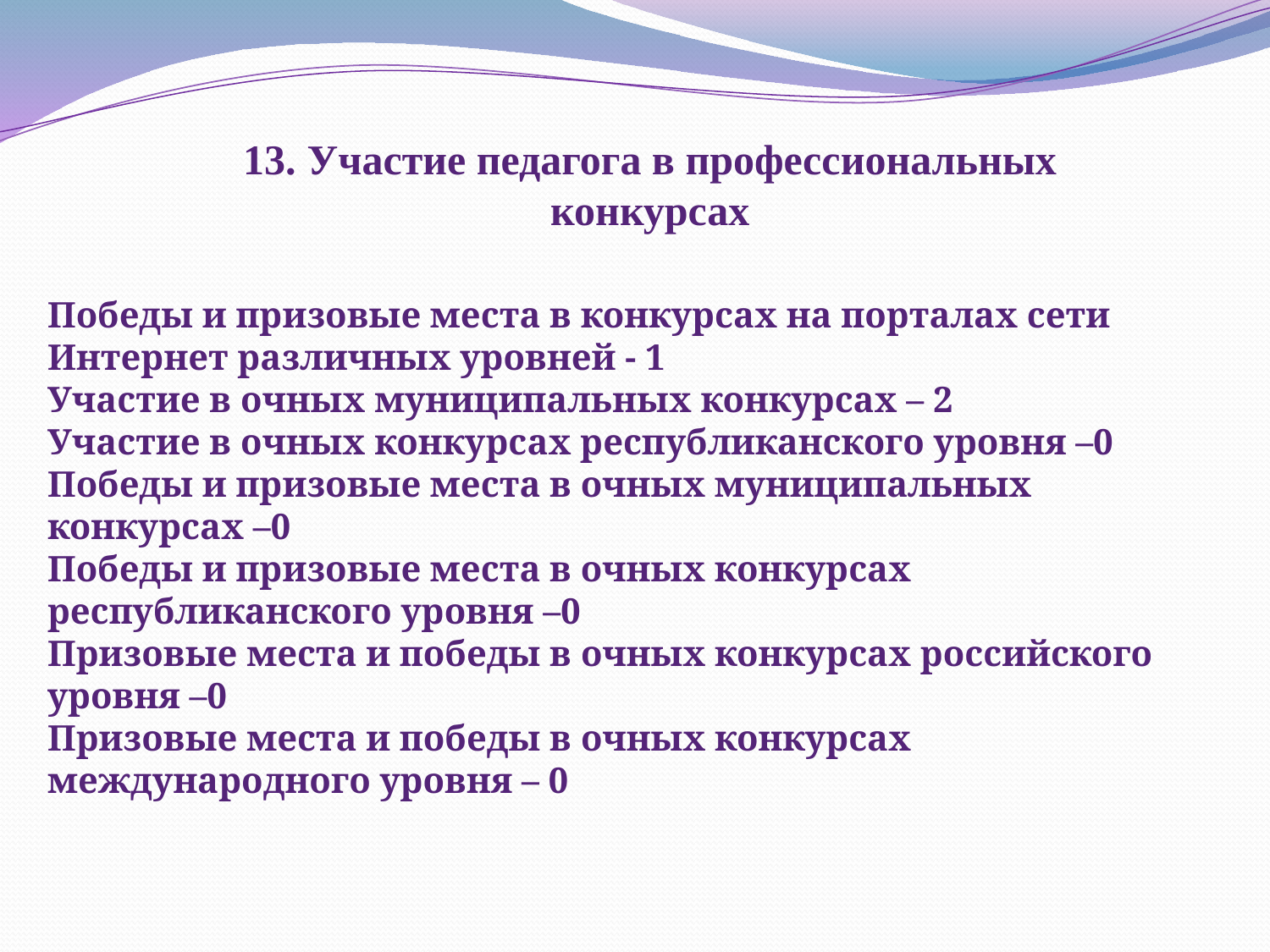

13. Участие педагога в профессиональных конкурсах

Победы и призовые места в конкурсах на порталах сети Интернет различных уровней - 1
Участие в очных муниципальных конкурсах – 2
Участие в очных конкурсах республиканского уровня –0
Победы и призовые места в очных муниципальных конкурсах –0
Победы и призовые места в очных конкурсах республиканского уровня –0
Призовые места и победы в очных конкурсах российского уровня –0
Призовые места и победы в очных конкурсах международного уровня – 0